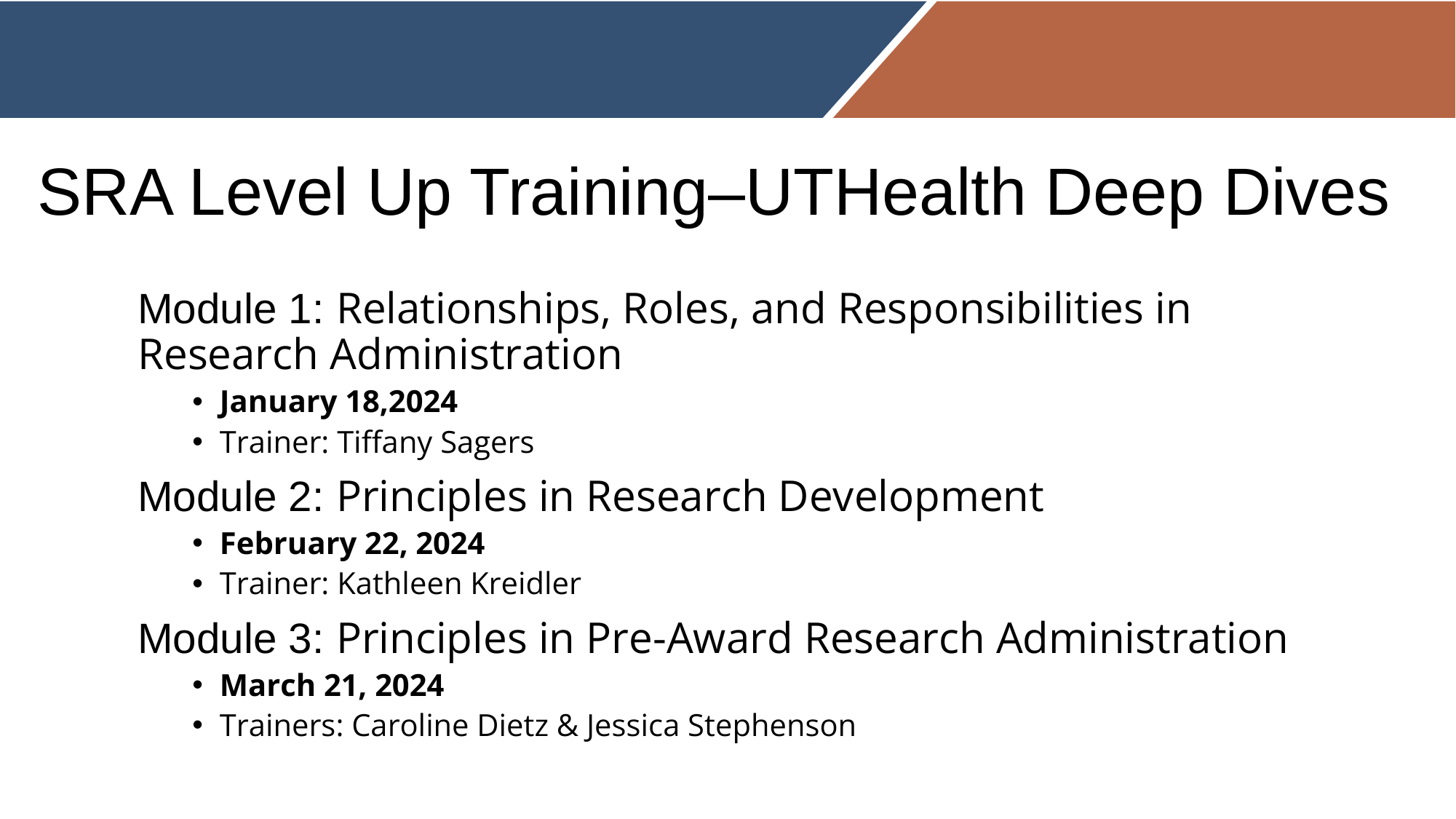

# SRA Level Up Training–UTHealth Deep Dives
Module 1: Relationships, Roles, and Responsibilities in Research Administration
January 18,2024
Trainer: Tiffany Sagers
Module 2: Principles in Research Development
February 22, 2024
Trainer: Kathleen Kreidler
Module 3: Principles in Pre-Award Research Administration
March 21, 2024
Trainers: Caroline Dietz & Jessica Stephenson